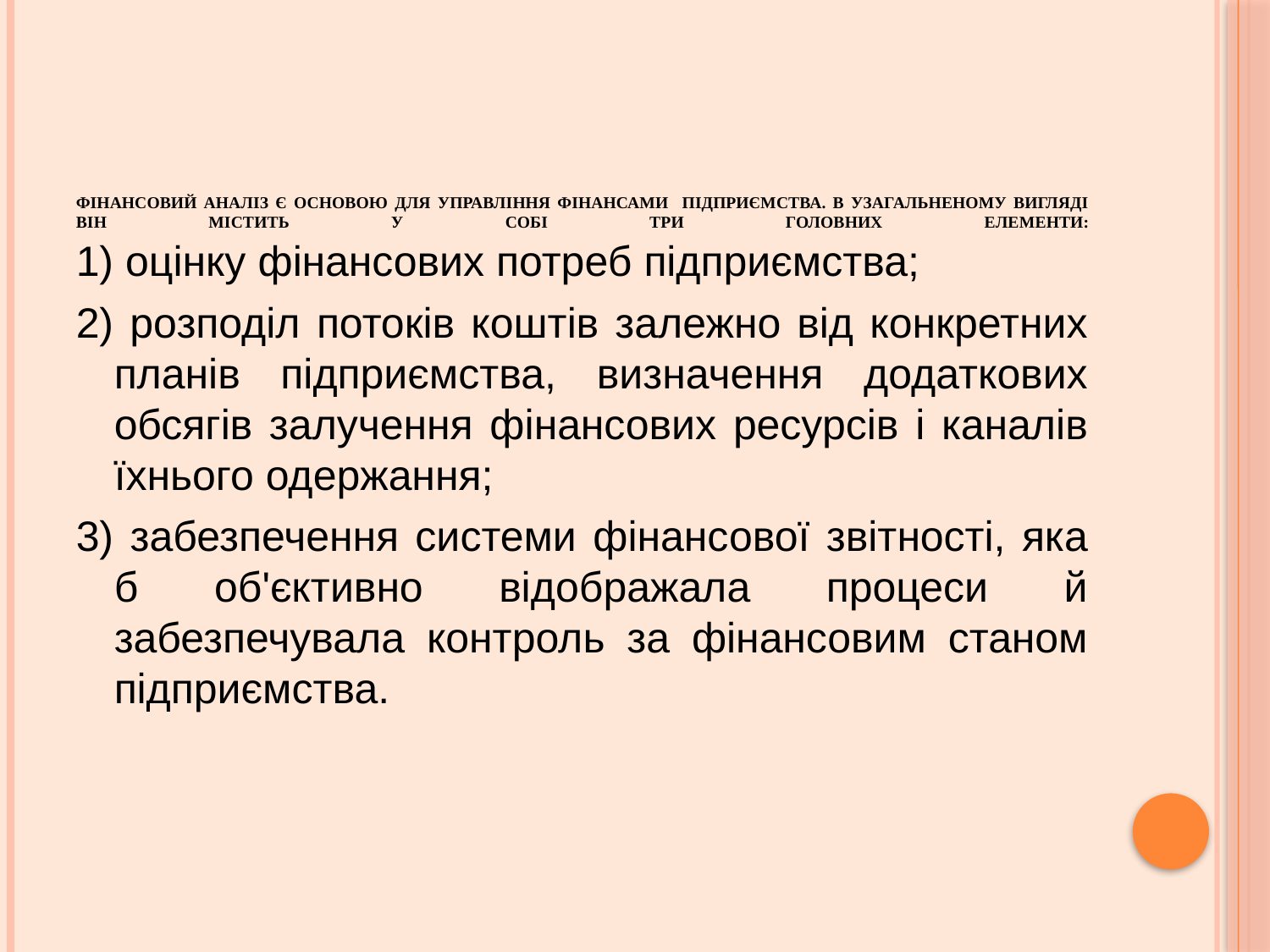

# Фінансовий аналіз є основою для управління фінансами  підприємства. В узагальненому вигляді він містить у собі три головних елементи:
1) оцінку фінансових потреб підприємства;
2) розподіл потоків коштів залежно від конкретних планів підприємства, визначення додаткових обсягів залучення фінансових ресурсів і каналів їхнього одержання;
3) забезпечення системи фінансової звітності, яка б об'єктивно відображала процеси й забезпечувала контроль за фінансовим станом підприємства.